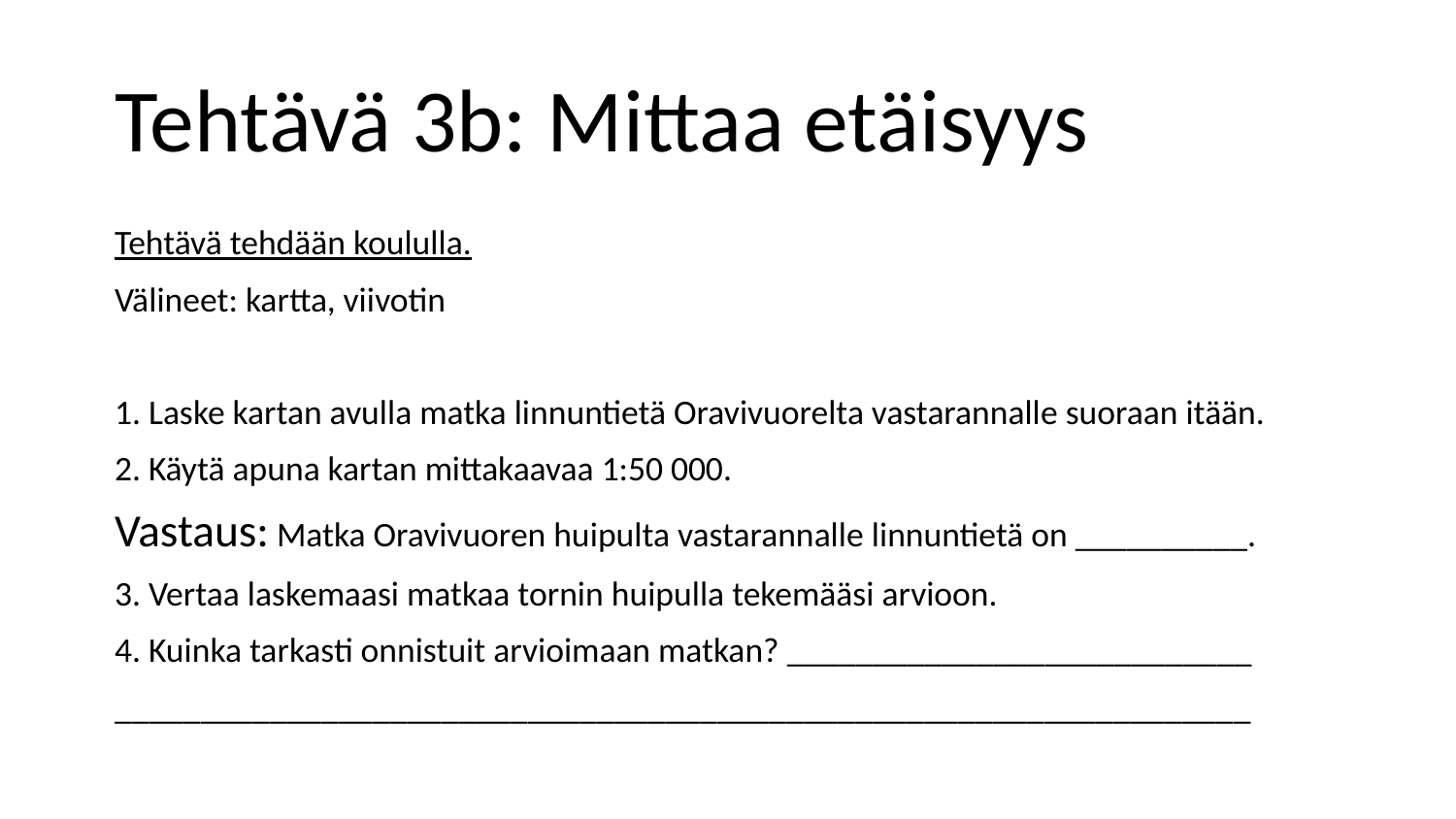

# Tehtävä 3b: Mittaa etäisyys
Tehtävä tehdään koululla.
Välineet: kartta, viivotin

1. Laske kartan avulla matka linnuntietä Oravivuorelta vastarannalle suoraan itään.
2. Käytä apuna kartan mittakaavaa 1:50 000.
Vastaus: Matka Oravivuoren huipulta vastarannalle linnuntietä on __________.
3. Vertaa laskemaasi matkaa tornin huipulla tekemääsi arvioon.
4. Kuinka tarkasti onnistuit arvioimaan matkan? ___________________________
__________________________________________________________________